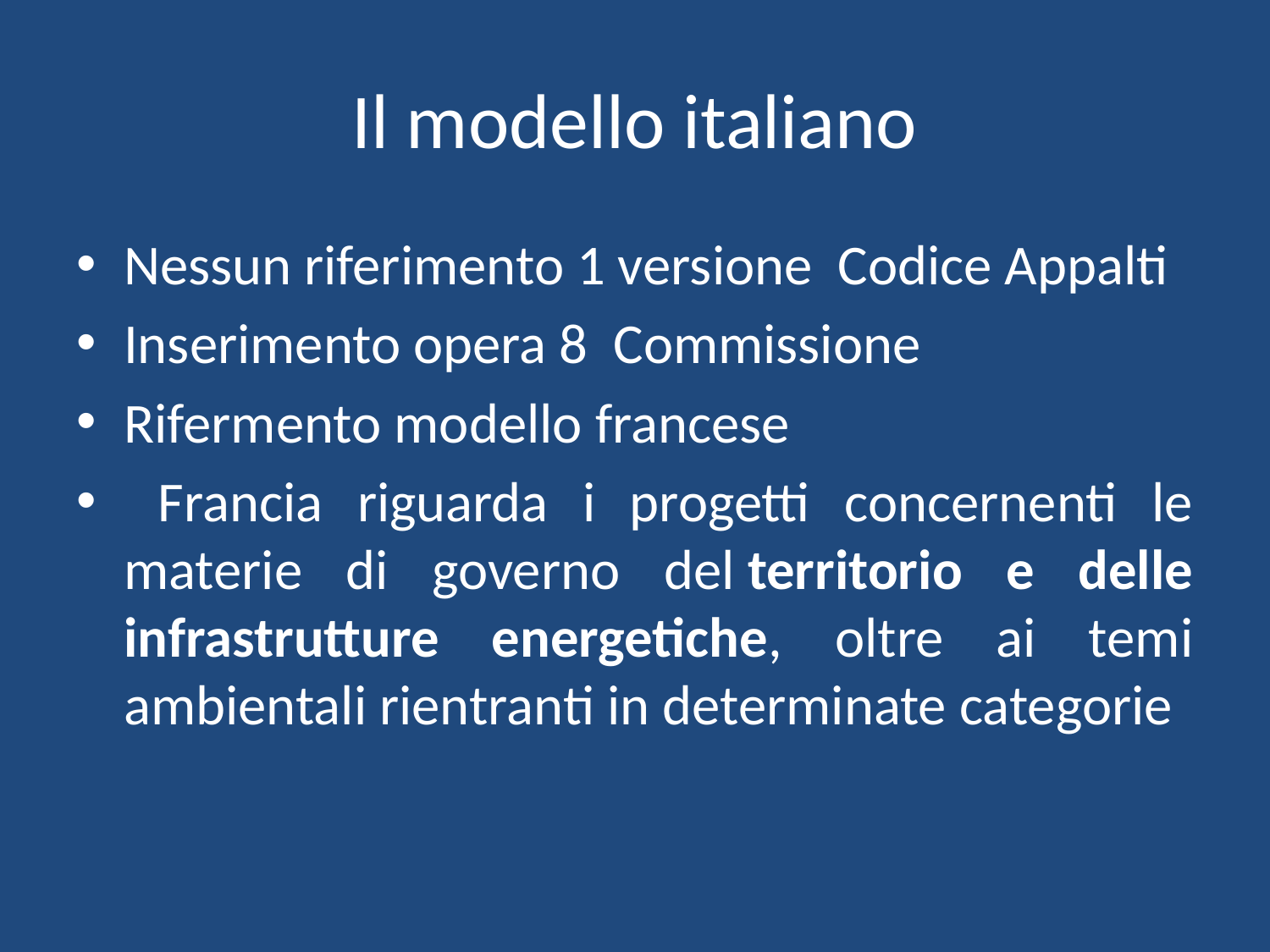

# Il modello italiano
Nessun riferimento 1 versione  Codice Appalti
Inserimento opera 8  Commissione
Rifermento modello francese
 Francia riguarda i progetti concernenti le materie di governo del territorio e delle infrastrutture energetiche, oltre ai temi ambientali rientranti in determinate categorie